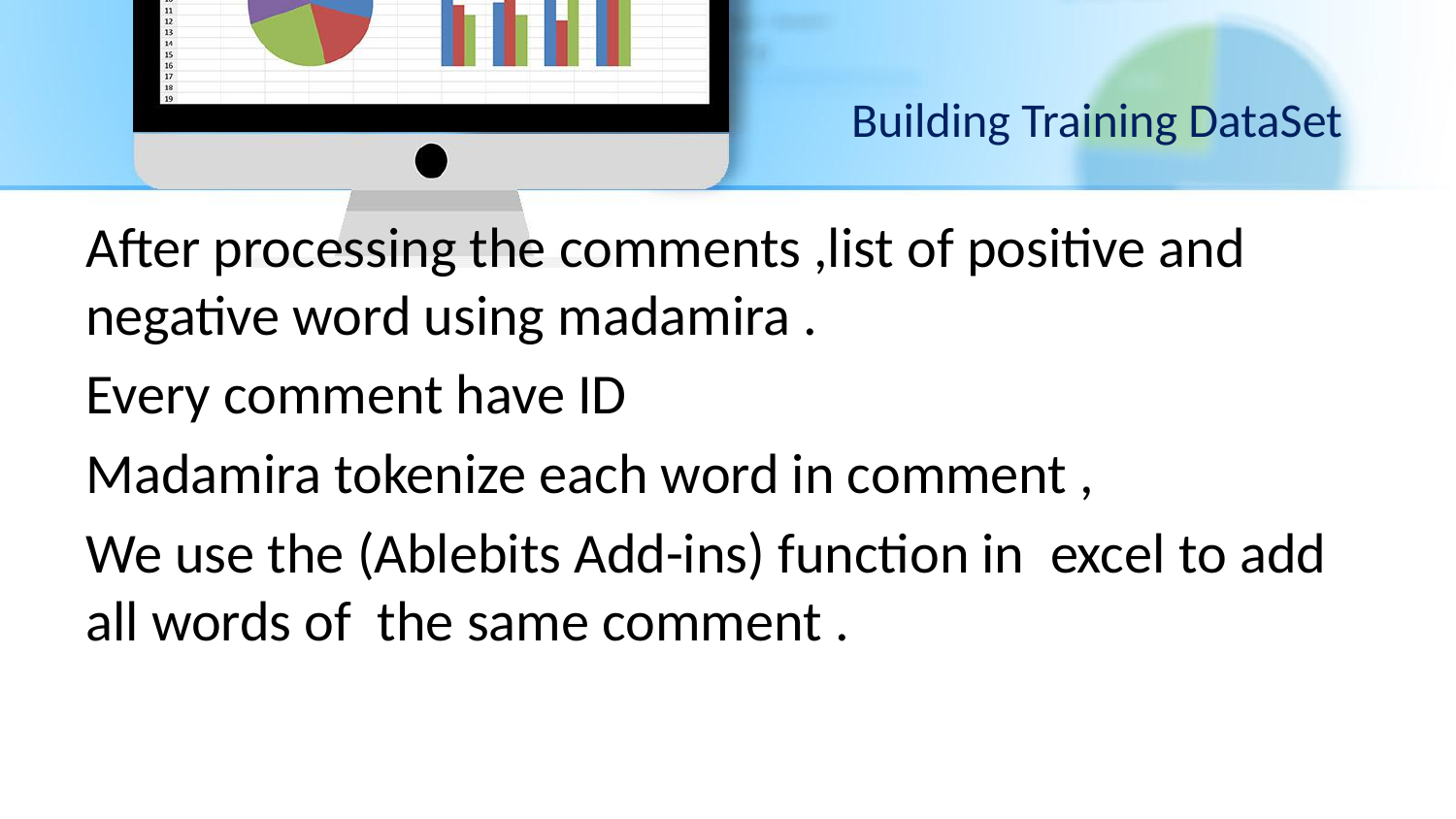

# Building Training DataSet
After processing the comments ,list of positive and negative word using madamira .
Every comment have ID
Madamira tokenize each word in comment ,
We use the (Ablebits Add-ins) function in  excel to add all words of  the same comment .